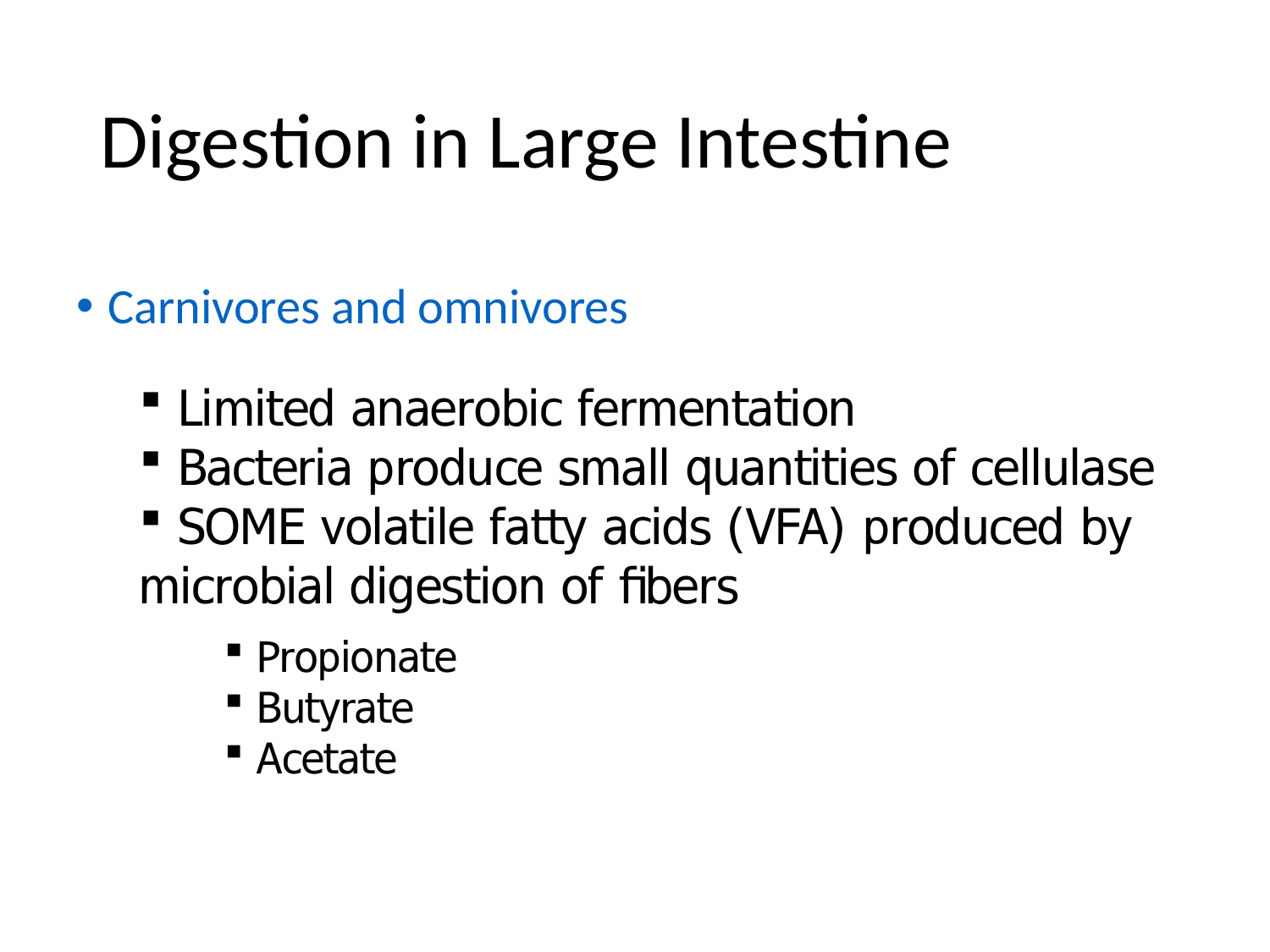

# Digestion in Large Intestine
Carnivores and omnivores
 Limited anaerobic fermentation
 Bacteria produce small quantities of cellulase
 SOME volatile fatty acids (VFA) produced by microbial digestion of fibers
 Propionate
 Butyrate
 Acetate